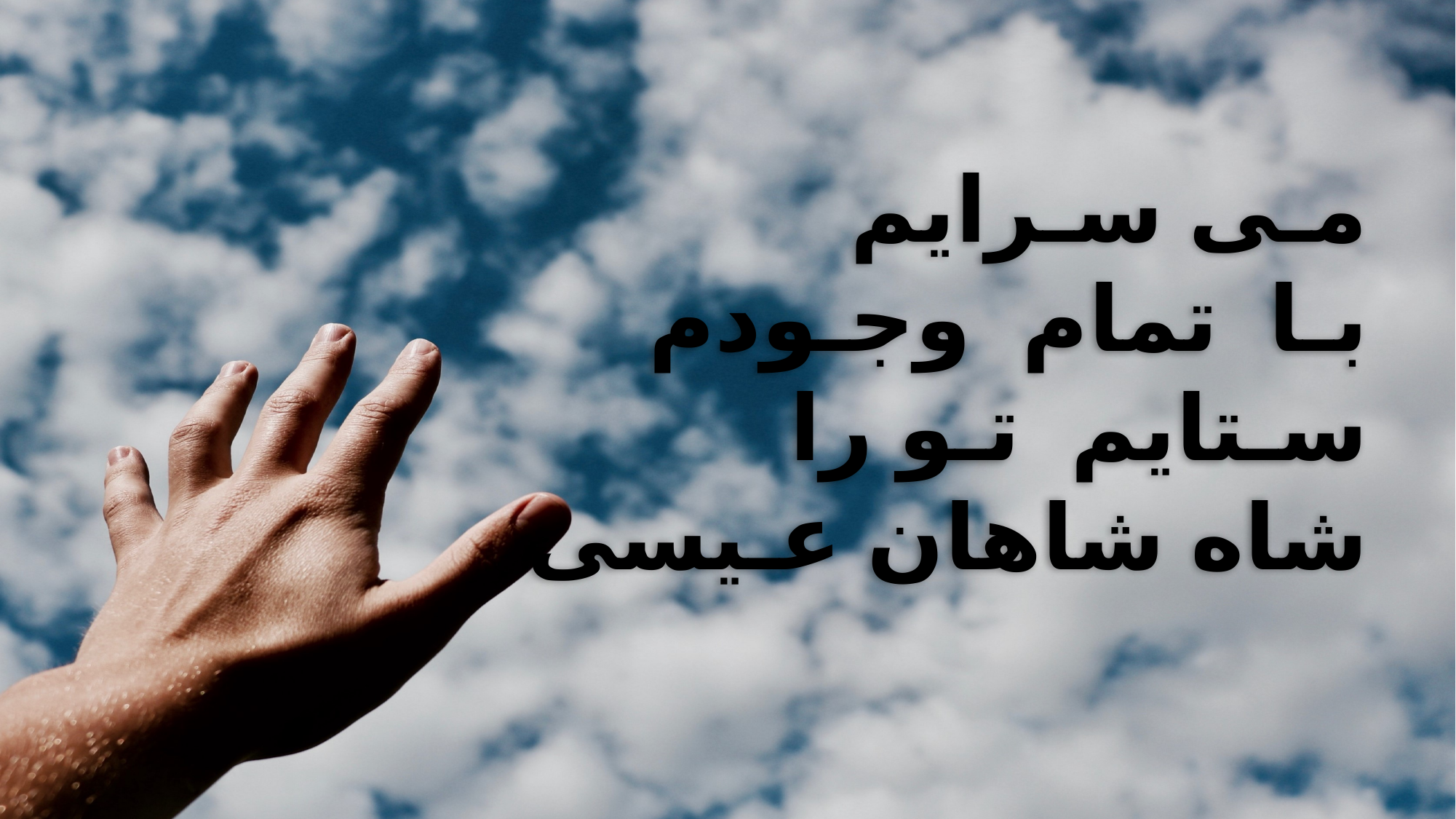

مـى سـرايم
   بـا  تمام  وجـودم
   سـتايم  تـو را
   شاه شاهان عـيسى